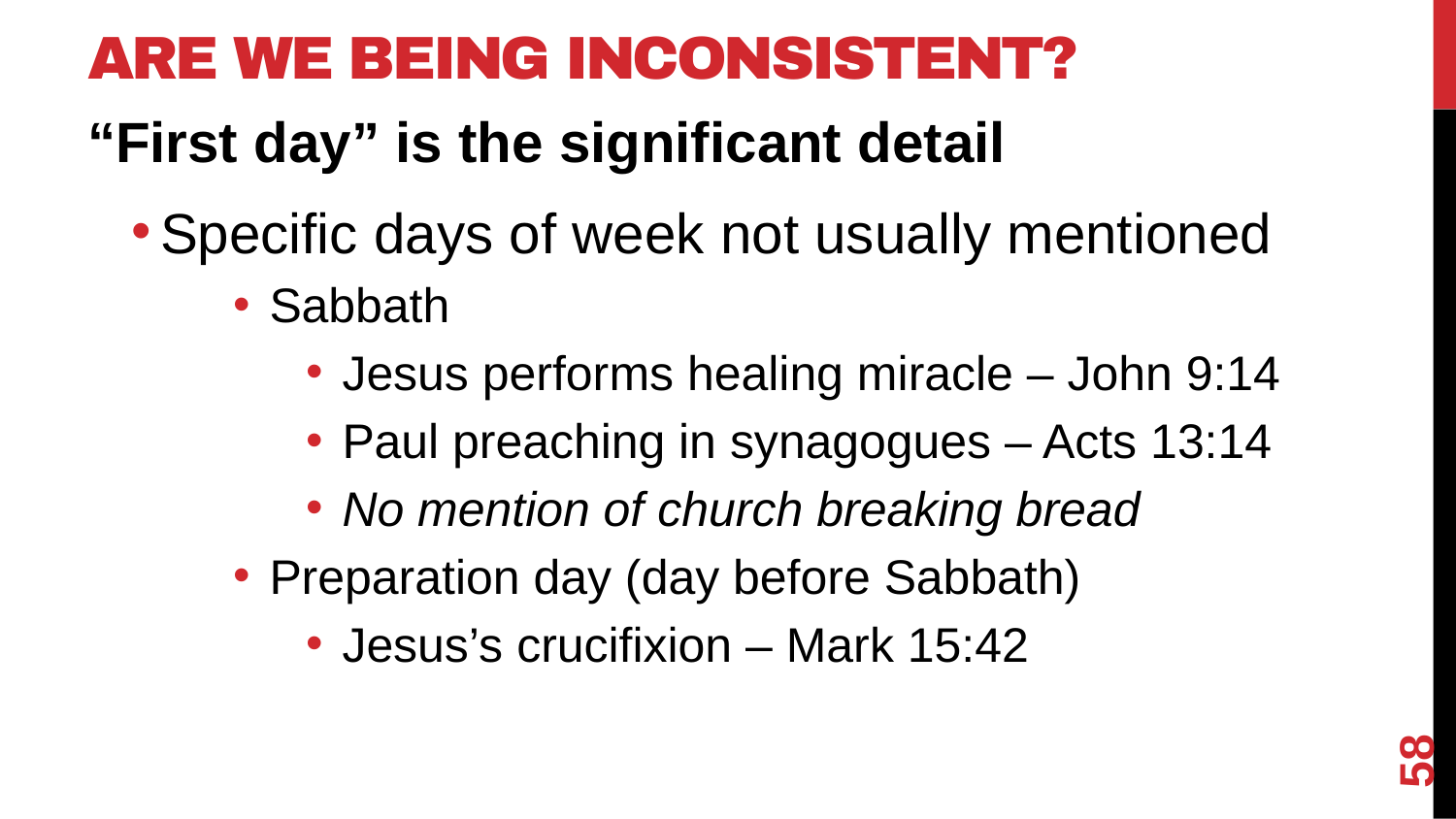

# Are We Being Inconsistent?
“First day” is the significant detail
Specific days of week not usually mentioned
Sabbath
Jesus performs healing miracle – John 9:14
Paul preaching in synagogues – Acts 13:14
No mention of church breaking bread
Preparation day (day before Sabbath)
Jesus’s crucifixion – Mark 15:42
58